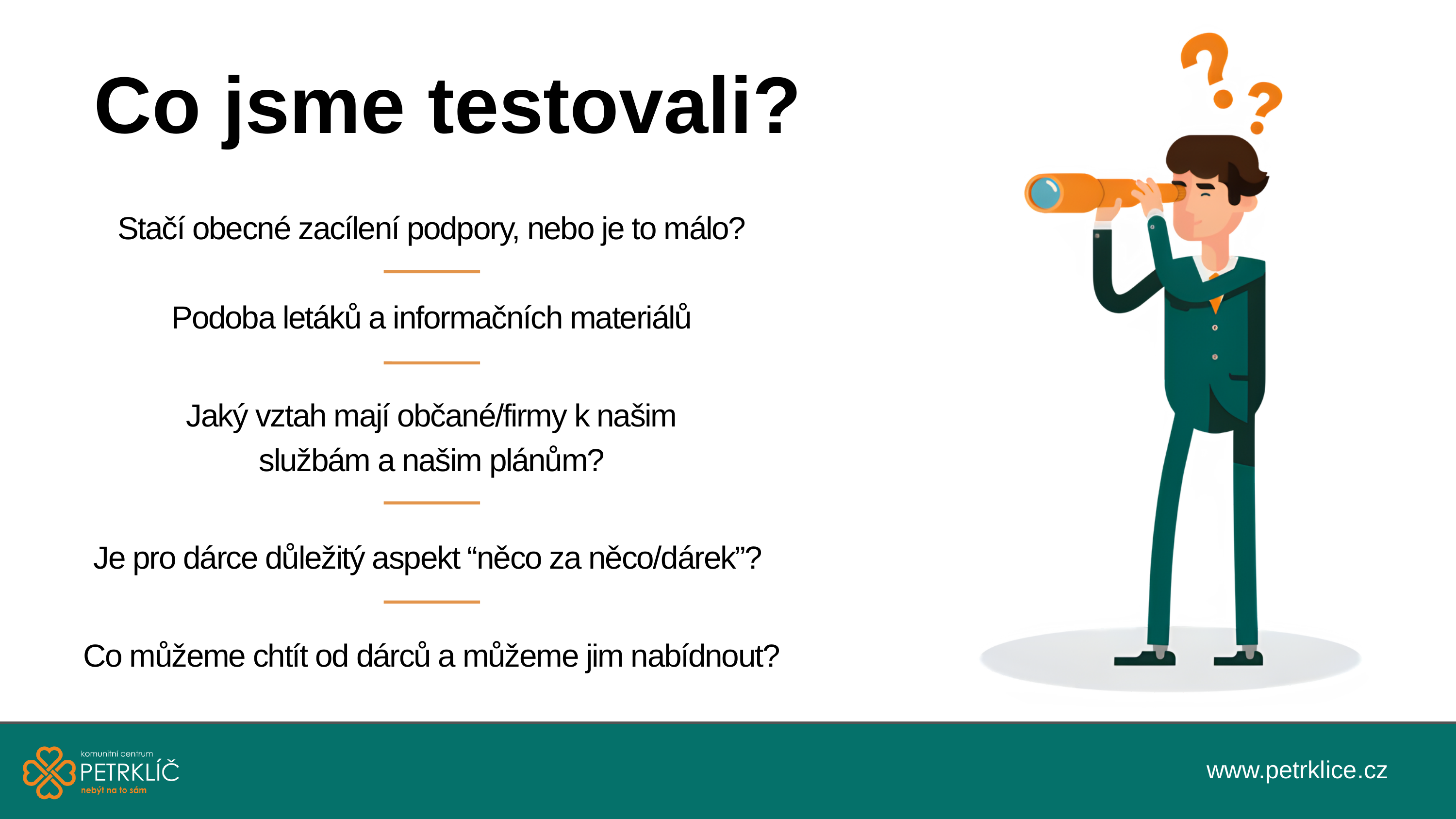

Co jsme testovali?
Stačí obecné zacílení podpory, nebo je to málo?

Podoba letáků a informačních materiálů

Jaký vztah mají občané/firmy k našim
službám a našim plánům?

Je pro dárce důležitý aspekt “něco za něco/dárek”?

Co můžeme chtít od dárců a můžeme jim nabídnout?

www.petrklice.cz